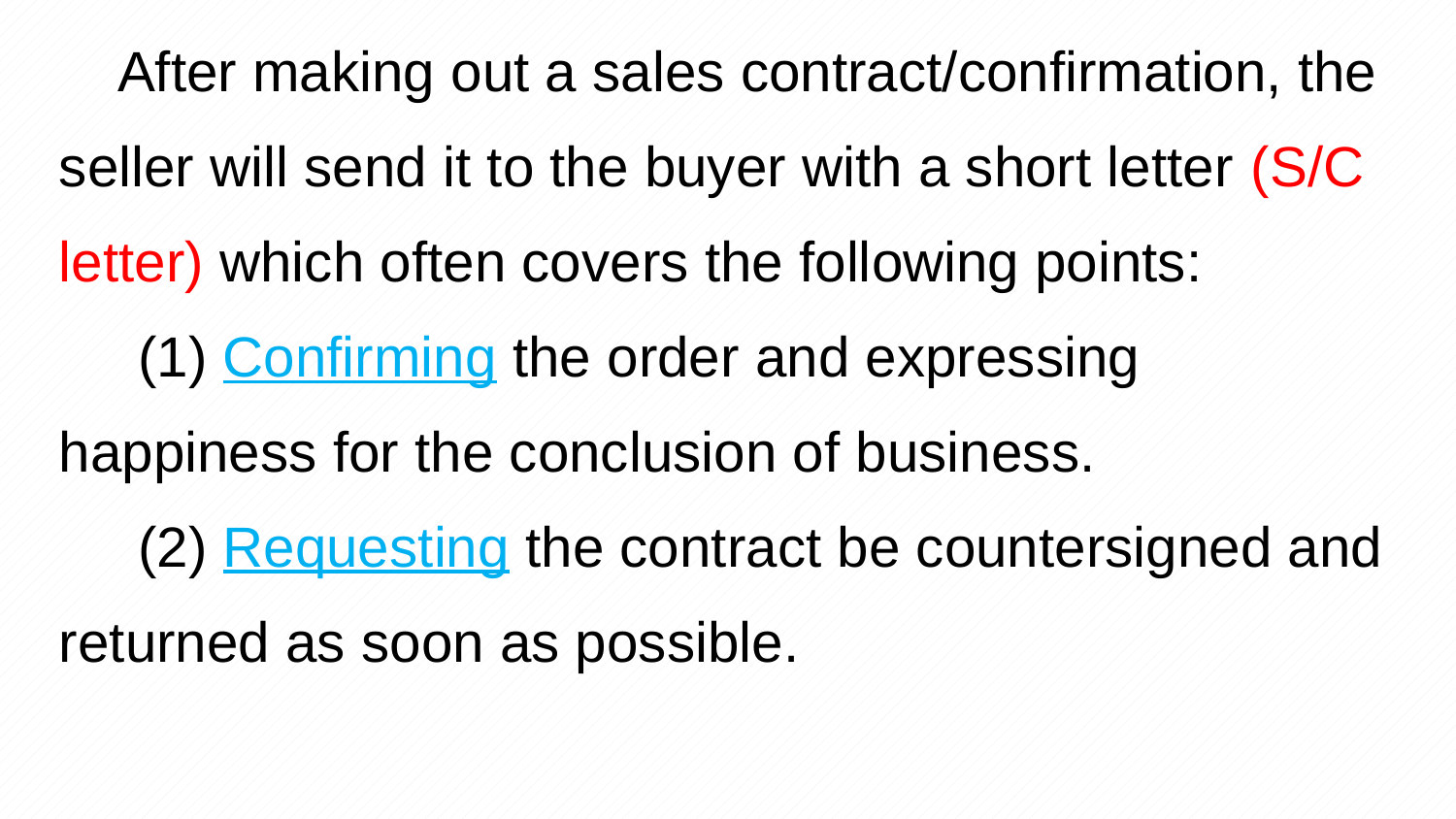

After making out a sales contract/confirmation, the seller will send it to the buyer with a short letter (S/C letter) which often covers the following points:
     (1) Confirming the order and expressing happiness for the conclusion of business.
     (2) Requesting the contract be countersigned and returned as soon as possible.